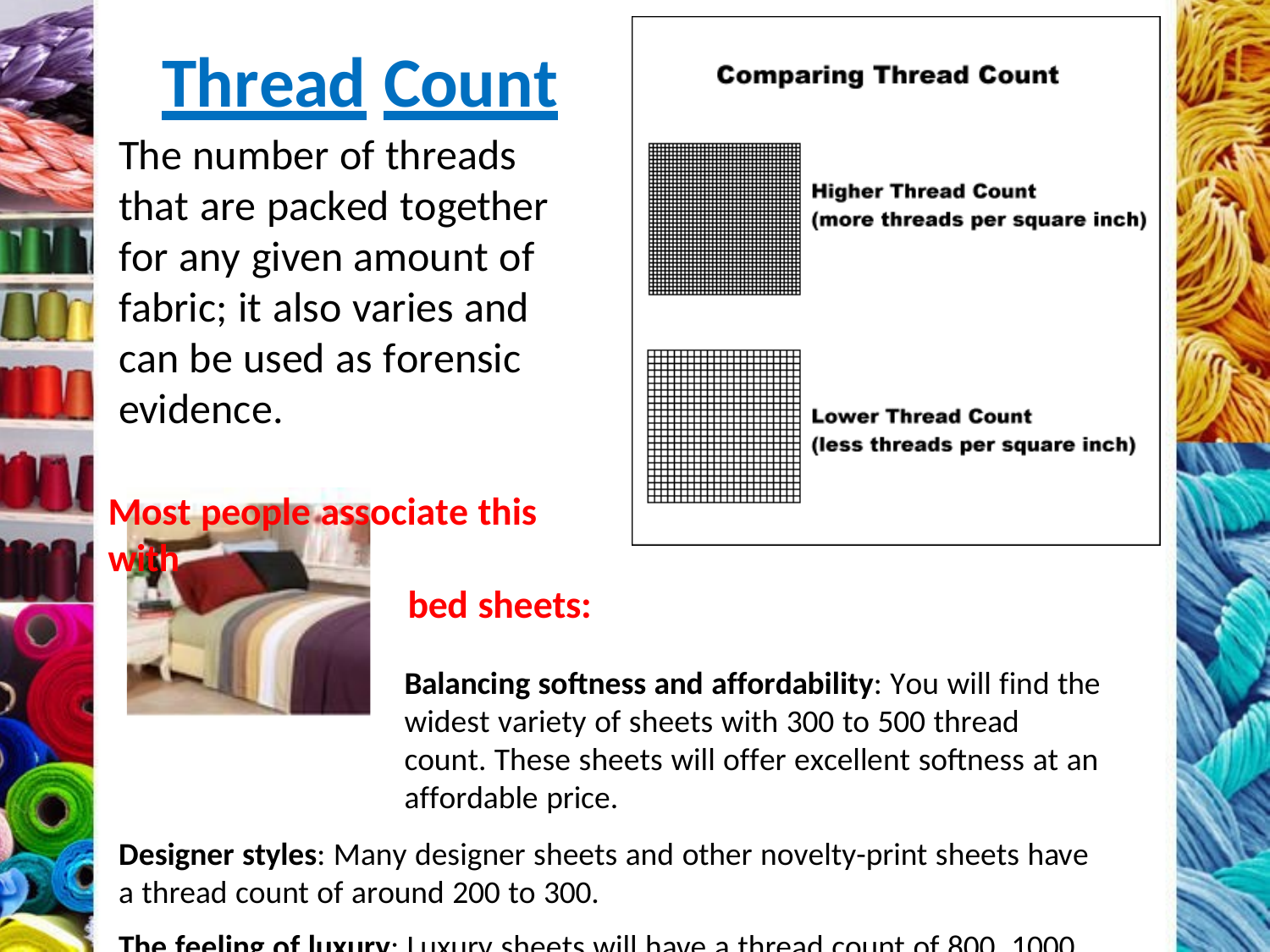

# Thread Count
The number of threads that are packed together for any given amount of fabric; it also varies and can be used as forensic evidence.

Most people associate this with
bed sheets:

Balancing softness and affordability: You will find the widest variety of sheets with 300 to 500 thread count. These sheets will offer excellent softness at an affordable price.
Designer styles: Many designer sheets and other novelty-print sheets have a thread count of around 200 to 300.
The feeling of luxury: Luxury sheets will have a thread count of 800, 1000, or even 1200. Luxury sheets are usually also made of very fine materials, like Egyptian cotton.